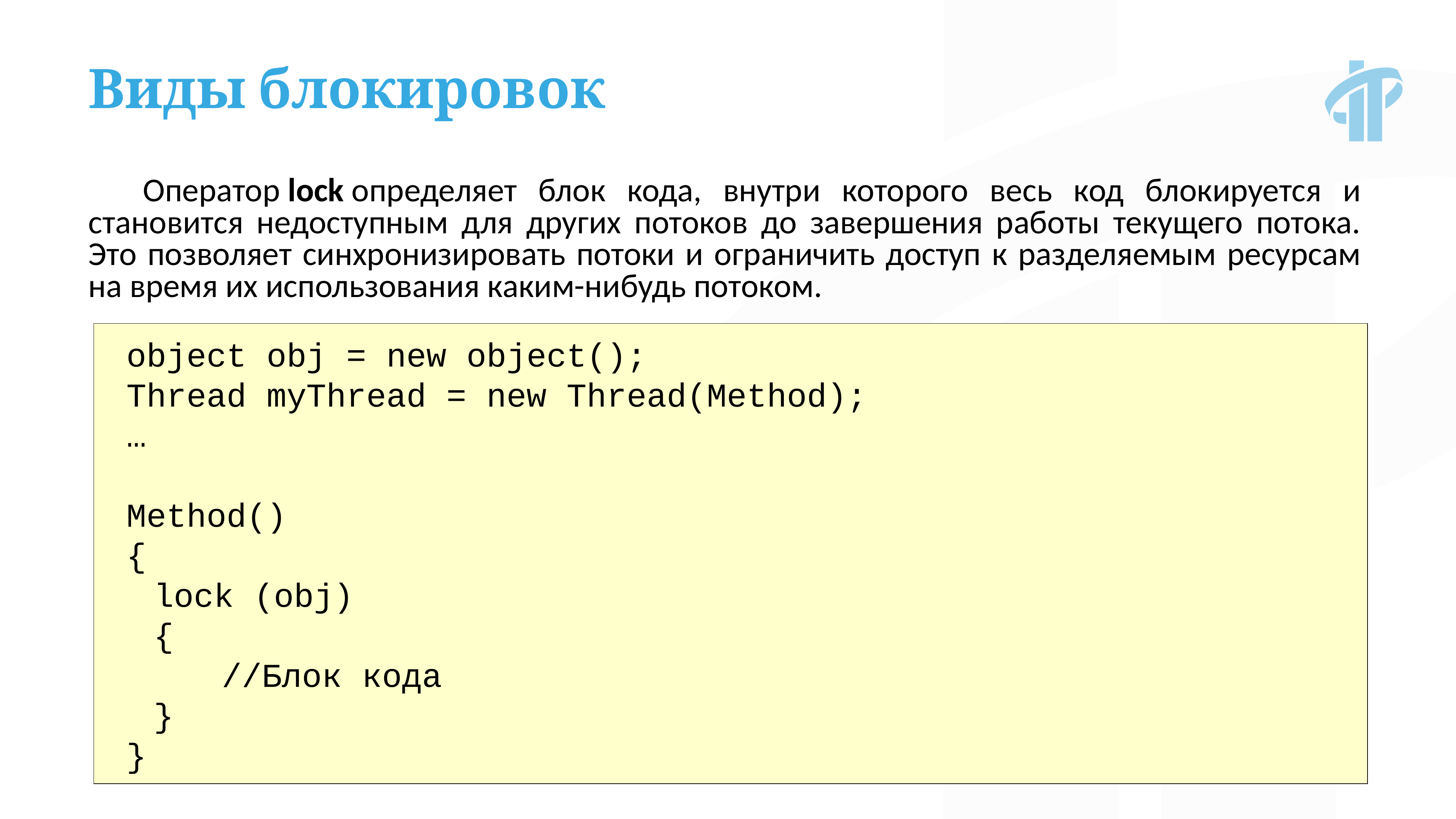

Виды блокировок
Оператор lock определяет блок кода, внутри которого весь код блокируется и становится недоступным для других потоков до завершения работы текущего потока. Это позволяет синхронизировать потоки и ограничить доступ к разделяемым ресурсам на время их использования каким-нибудь потоком.

object obj = new object();
Thread myThread = new Thread(Method);
…

Method()
{
lock (obj)
{
		//Блок кода
}
}